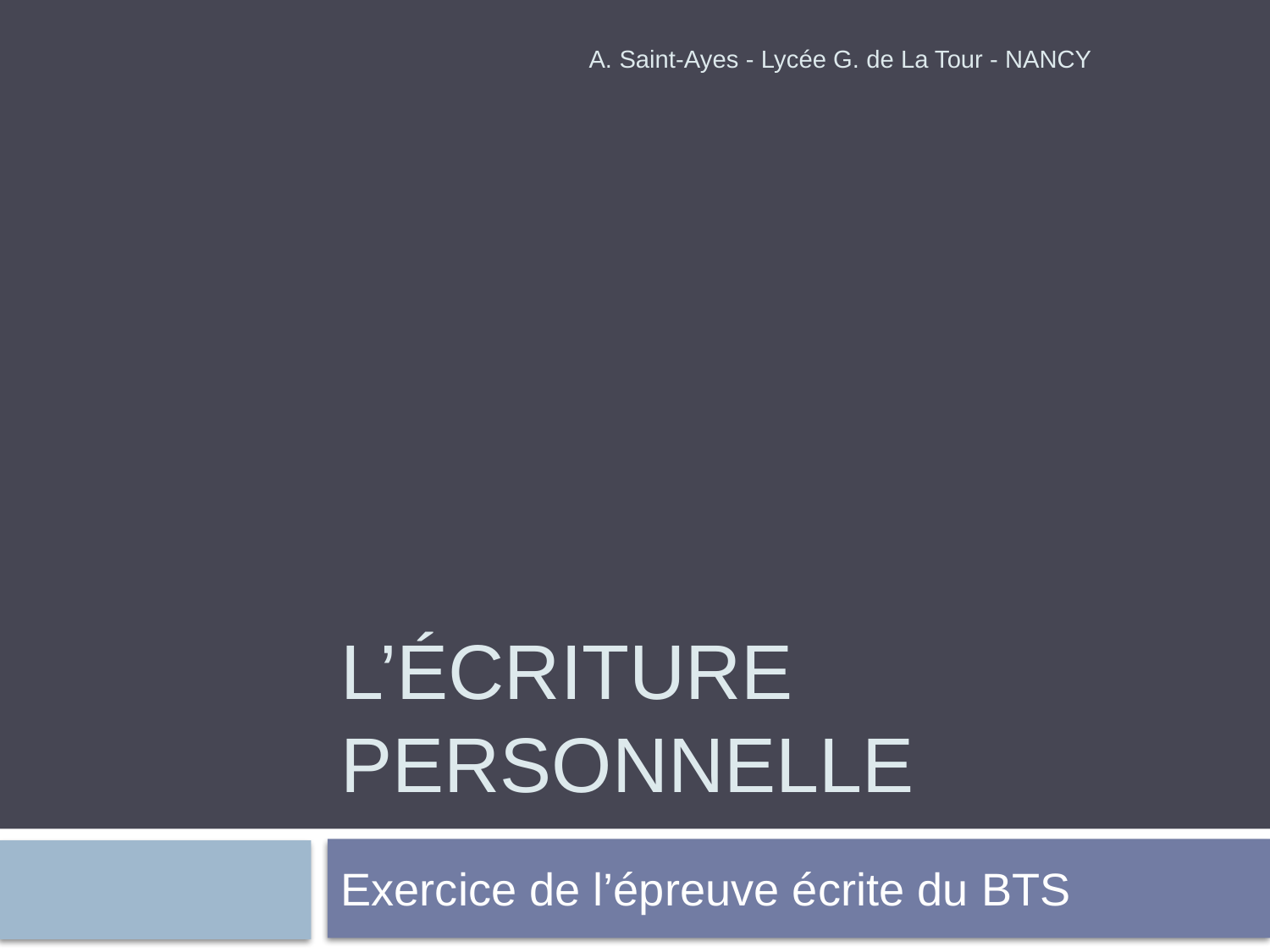

A. Saint-Ayes - Lycée G. de La Tour - NANCY
# L’écriture personnelle
Exercice de l’épreuve écrite du BTS